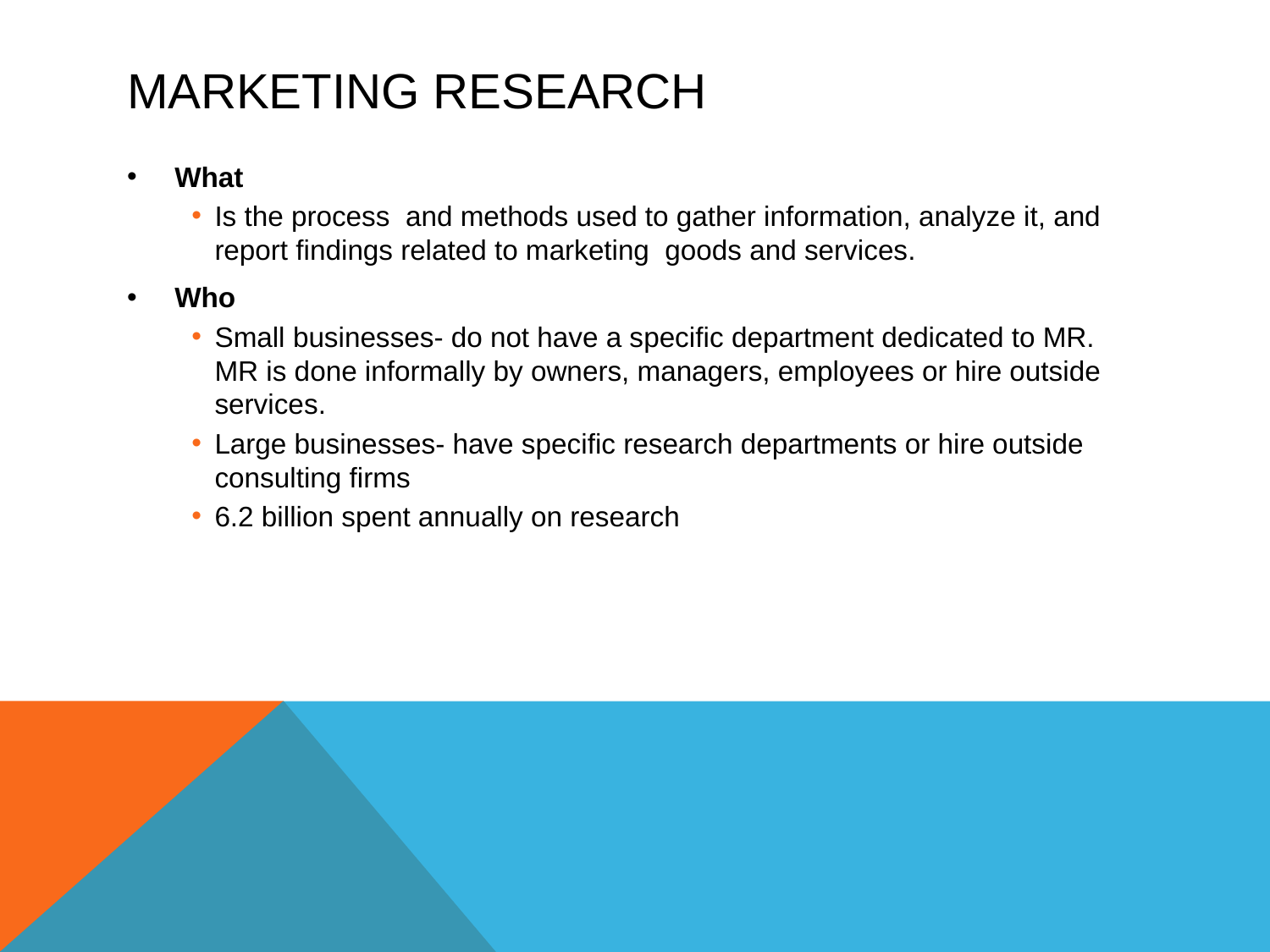

# Marketing Research
What
Is the process  and methods used to gather information, analyze it, and report findings related to marketing  goods and services.
Who
Small businesses- do not have a specific department dedicated to MR. MR is done informally by owners, managers, employees or hire outside services.
Large businesses- have specific research departments or hire outside consulting firms
6.2 billion spent annually on research